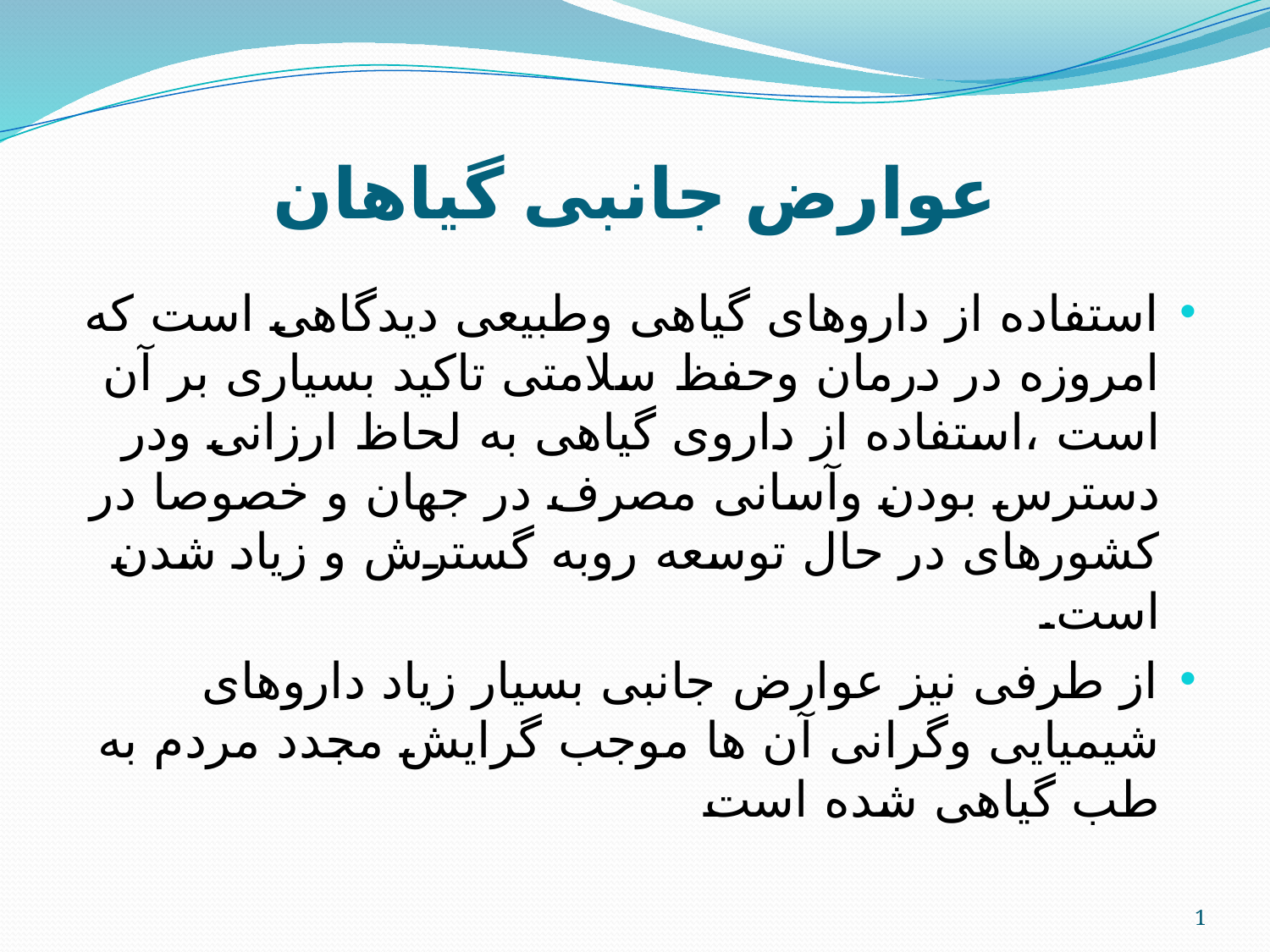

# عوارض جانبی گیاهان
استفاده از داروهای گیاهی وطبیعی دیدگاهی است که امروزه در درمان وحفظ سلامتی تاکید بسیاری بر آن است ،استفاده از داروی گیاهی به لحاظ ارزانی ودر دسترس بودن وآسانی مصرف در جهان و خصوصا در کشورهای در حال توسعه روبه گسترش و زیاد شدن است.
از طرفی نیز عوارض جانبی بسیار زیاد داروهای شیمیایی وگرانی آن ها موجب گرایش مجدد مردم به طب گیاهی شده است
1